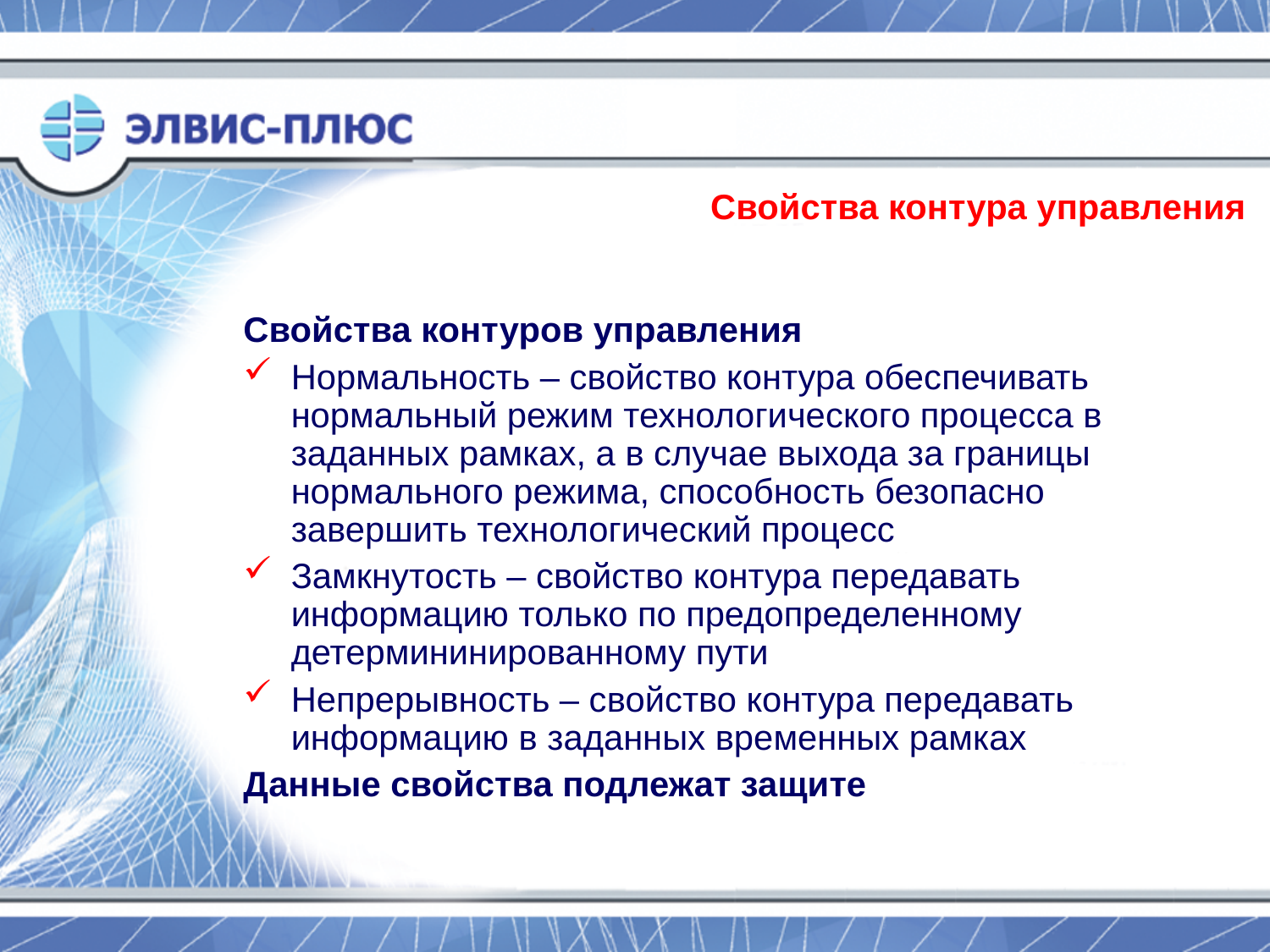

Свойства контура управления
Свойства контуров управления
Нормальность – свойство контура обеспечивать нормальный режим технологического процесса в заданных рамках, а в случае выхода за границы нормального режима, способность безопасно завершить технологический процесс
Замкнутость – свойство контура передавать информацию только по предопределенному детермининированному пути
Непрерывность – свойство контура передавать информацию в заданных временных рамках
Данные свойства подлежат защите